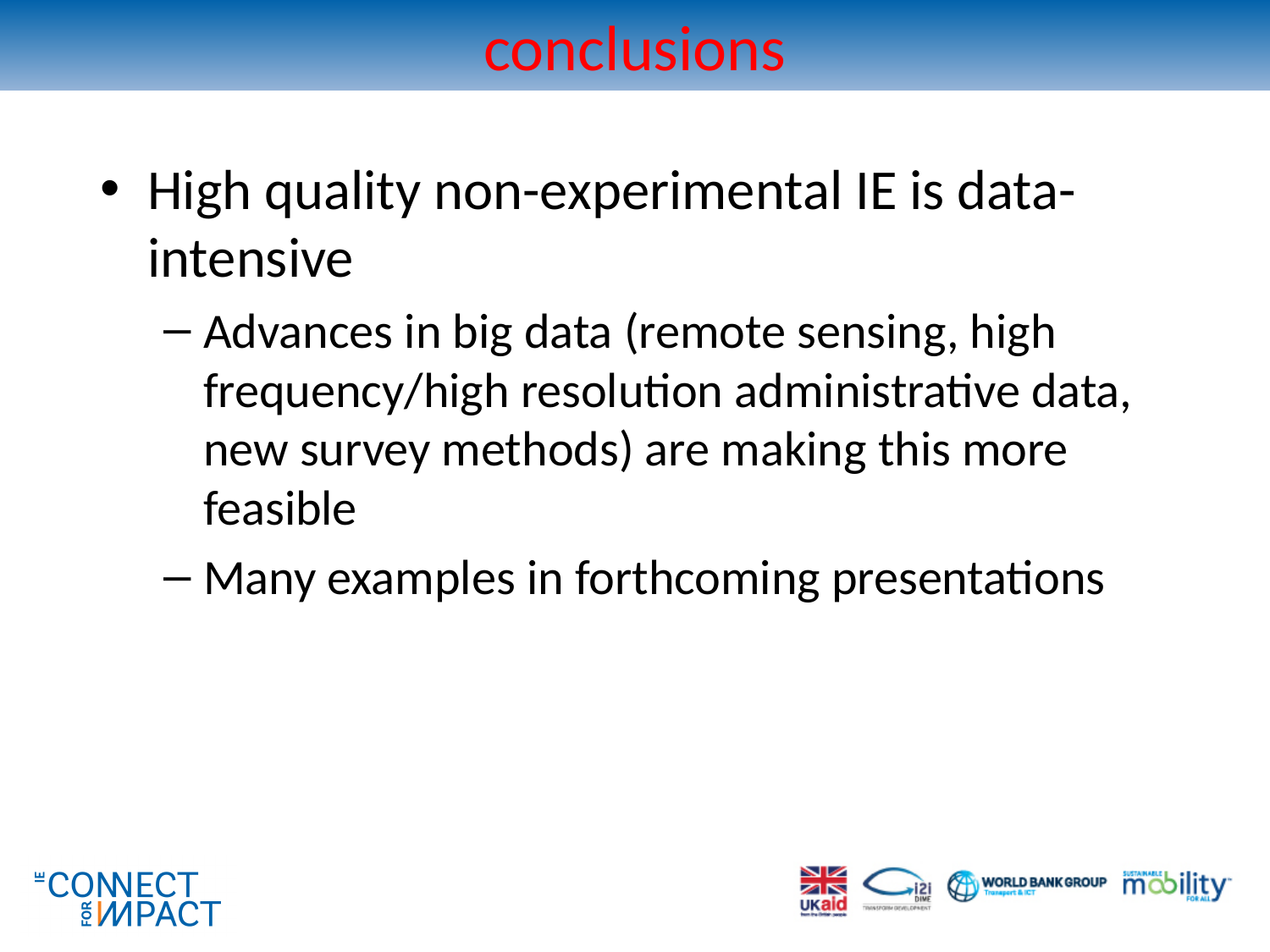

# conclusions
High quality non-experimental IE is data-intensive
Advances in big data (remote sensing, high frequency/high resolution administrative data, new survey methods) are making this more feasible
Many examples in forthcoming presentations